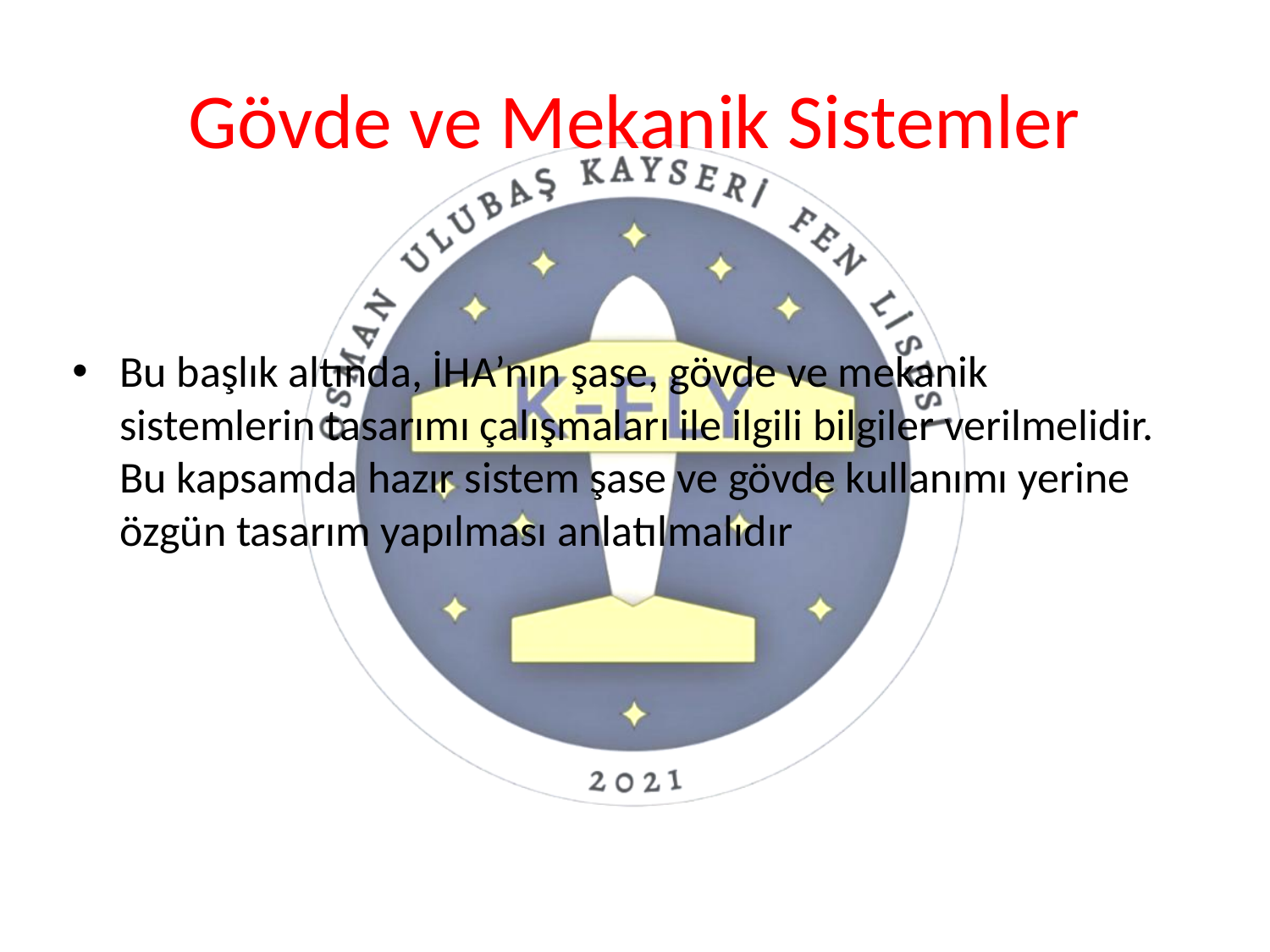

# Gövde ve Mekanik Sistemler
Bu başlık altında, İHA’nın şase, gövde ve mekanik sistemlerin tasarımı çalışmaları ile ilgili bilgiler verilmelidir. Bu kapsamda hazır sistem şase ve gövde kullanımı yerine özgün tasarım yapılması anlatılmalıdır